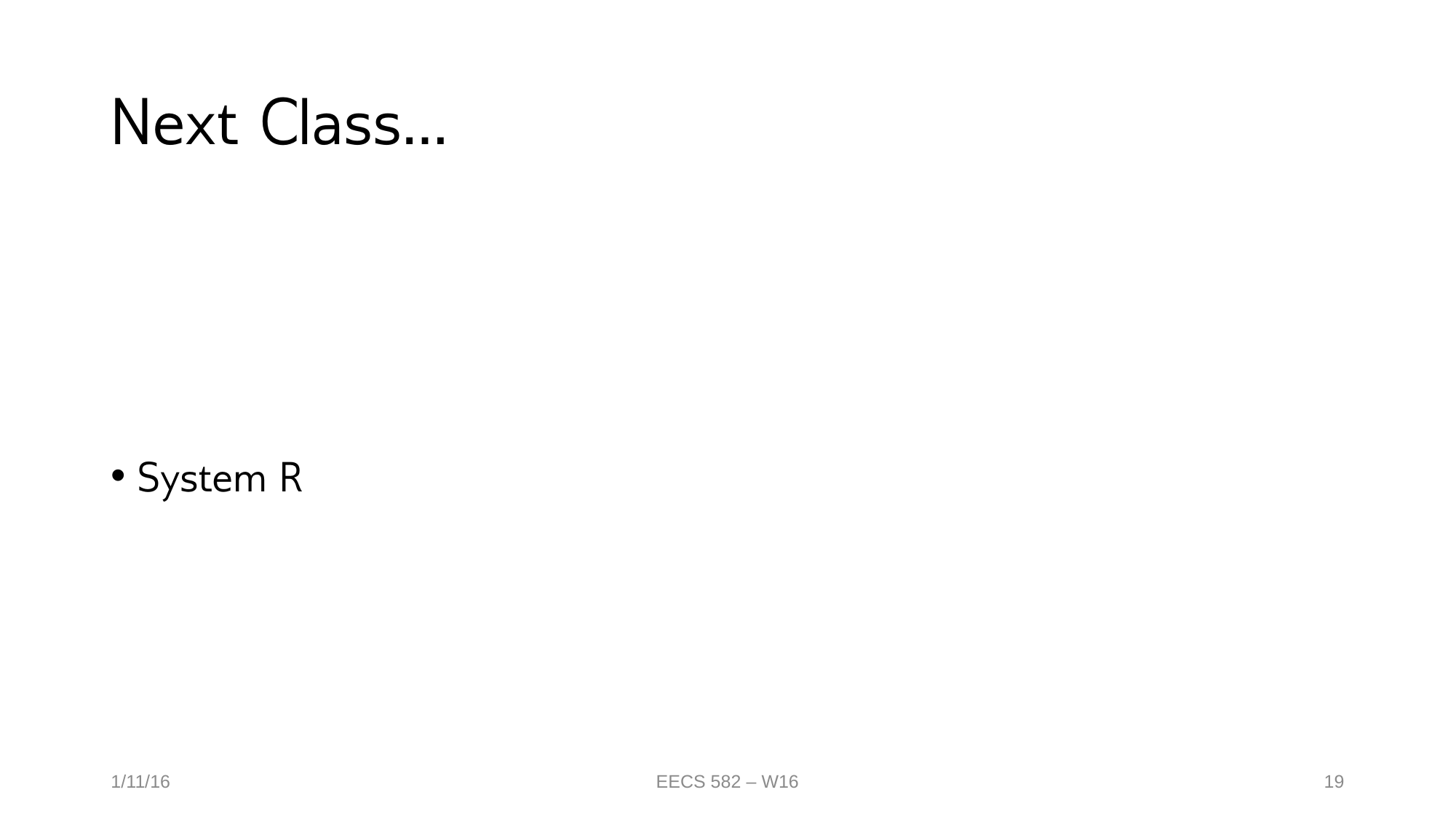

# Next Class…
System R
1/11/16
EECS 582 – W16
19